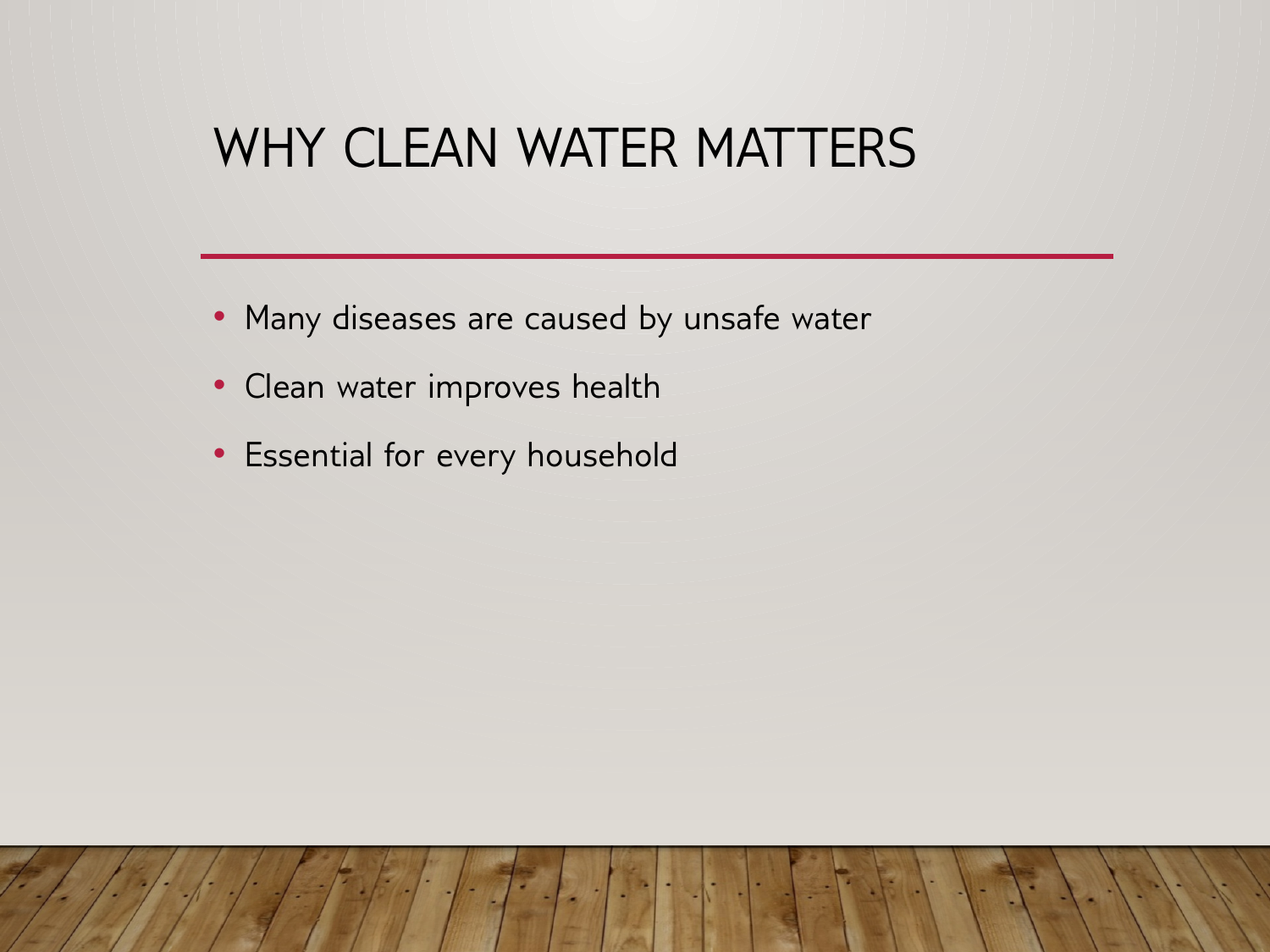

# Why Clean Water Matters
Many diseases are caused by unsafe water
Clean water improves health
Essential for every household